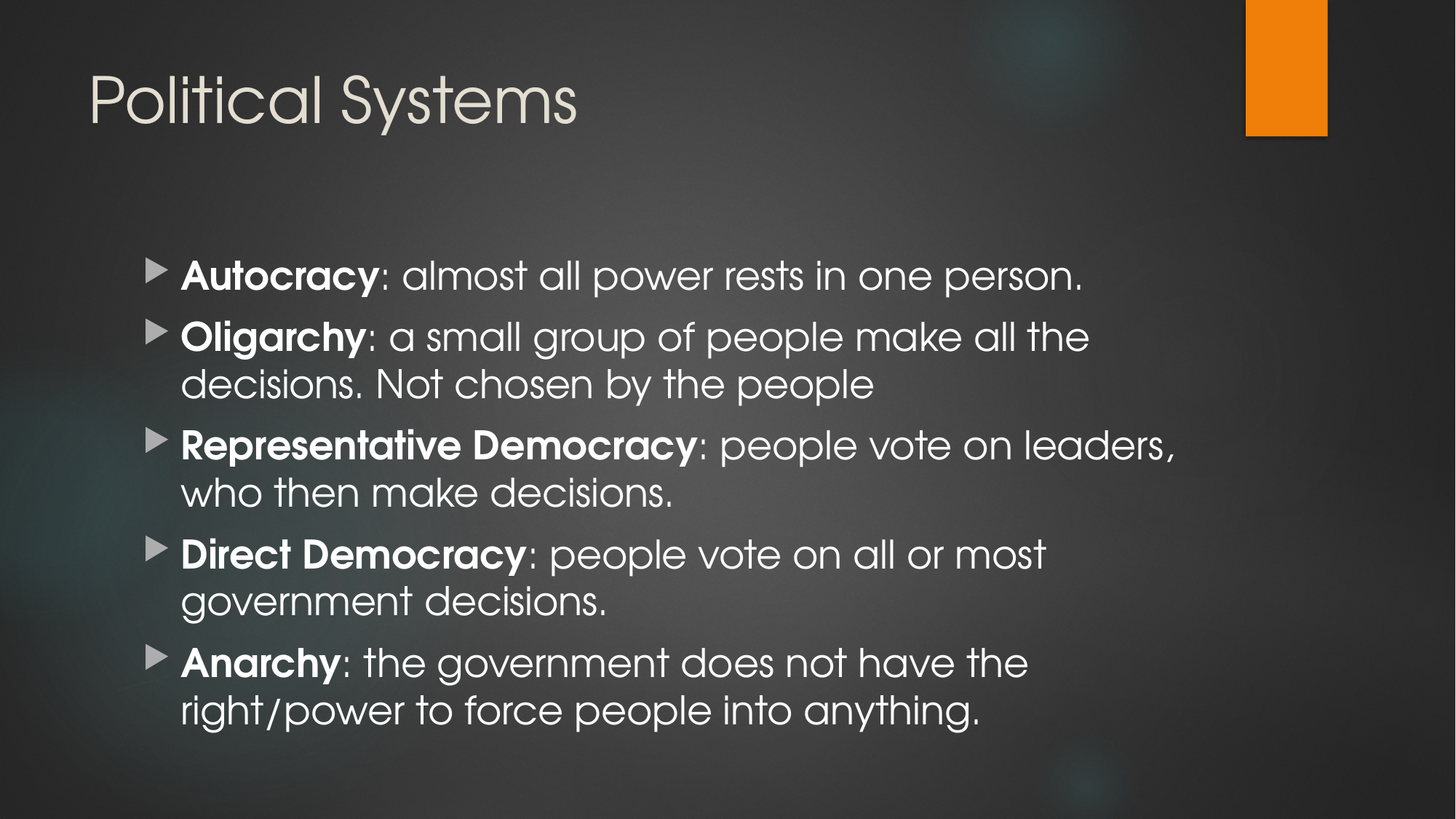

# Political Systems
Autocracy: almost all power rests in one person.
Oligarchy: a small group of people make all the decisions. Not chosen by the people
Representative Democracy: people vote on leaders, who then make decisions.
Direct Democracy: people vote on all or most government decisions.
Anarchy: the government does not have the right/power to force people into anything.